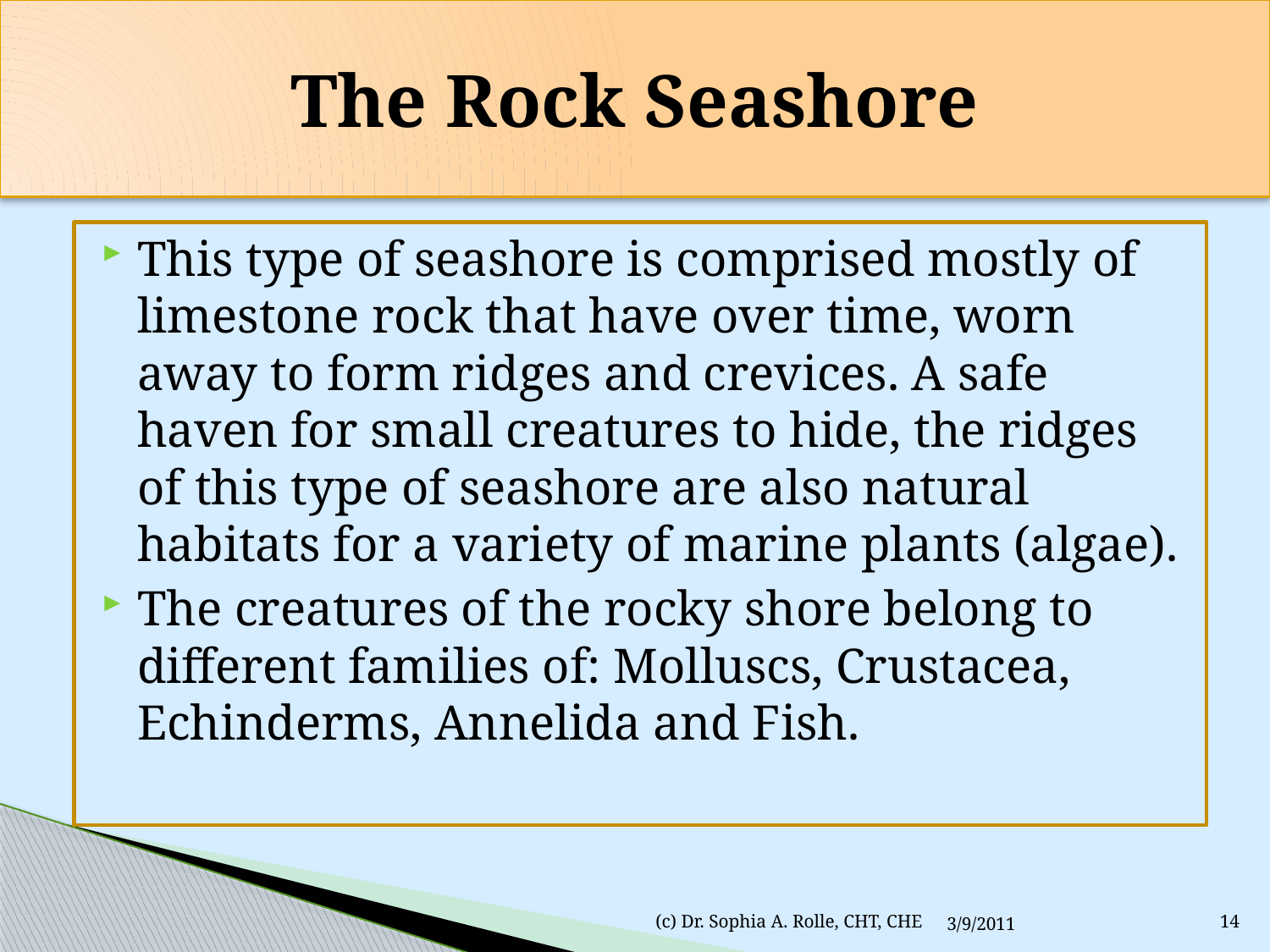

# The Rock Seashore
This type of seashore is comprised mostly of limestone rock that have over time, worn away to form ridges and crevices. A safe haven for small creatures to hide, the ridges of this type of seashore are also natural habitats for a variety of marine plants (algae).
The creatures of the rocky shore belong to different families of: Molluscs, Crustacea, Echinderms, Annelida and Fish.
(c) Dr. Sophia A. Rolle, CHT, CHE
3/9/2011
14